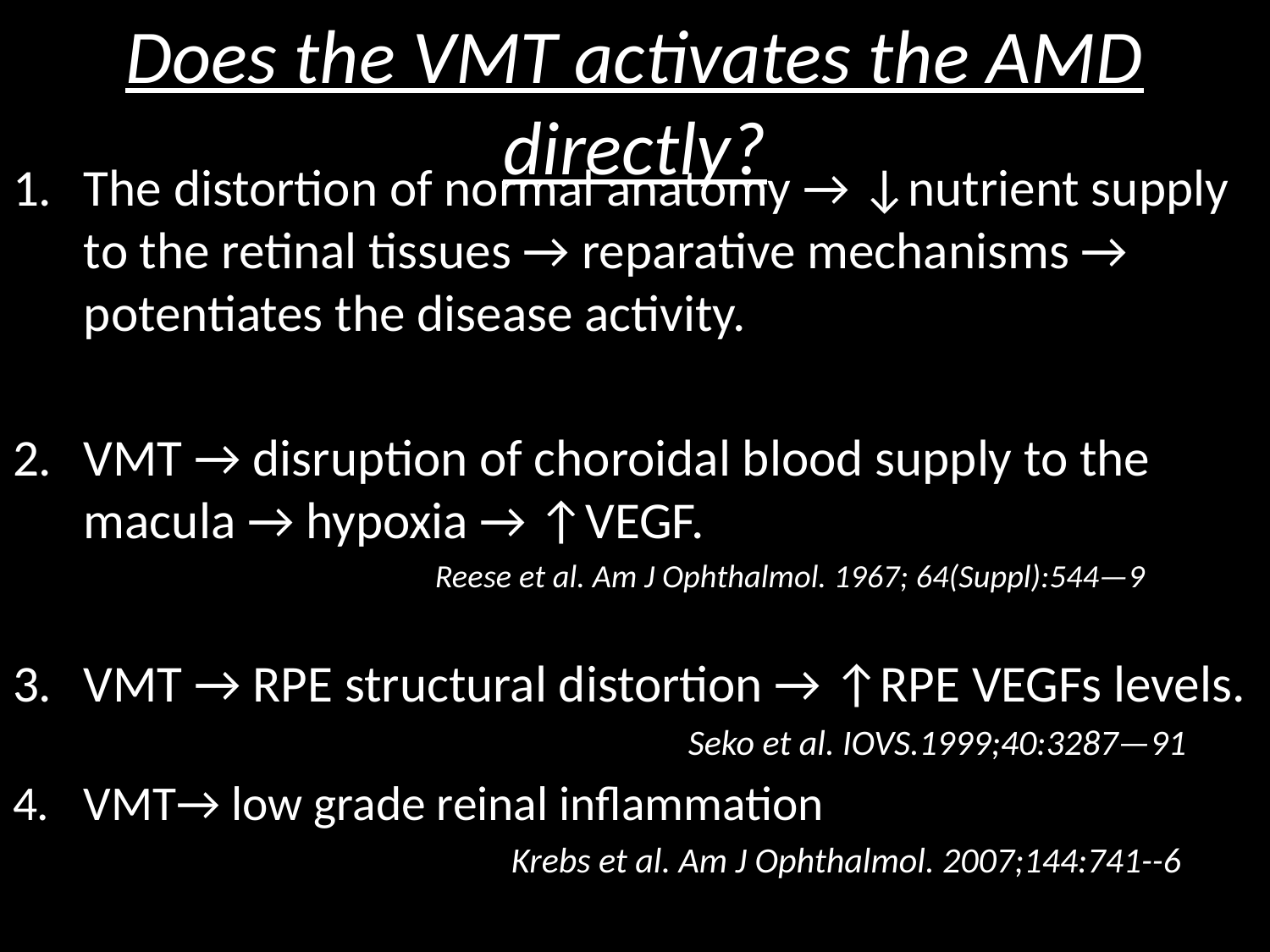

# Does the VMT activates the AMD directly?
The distortion of normal anatomy → ↓nutrient supply to the retinal tissues → reparative mechanisms → potentiates the disease activity.

VMT → disruption of choroidal blood supply to the macula → hypoxia → ↑VEGF.
                                                         Reese et al. Am J Ophthalmol. 1967; 64(Suppl):544—9

VMT → RPE structural distortion → ↑RPE VEGFs levels.
                                                                                    Seko et al. IOVS.1999;40:3287—91
VMT→ low grade reinal inflammation
                                                              Krebs et al. Am J Ophthalmol. 2007;144:741--6